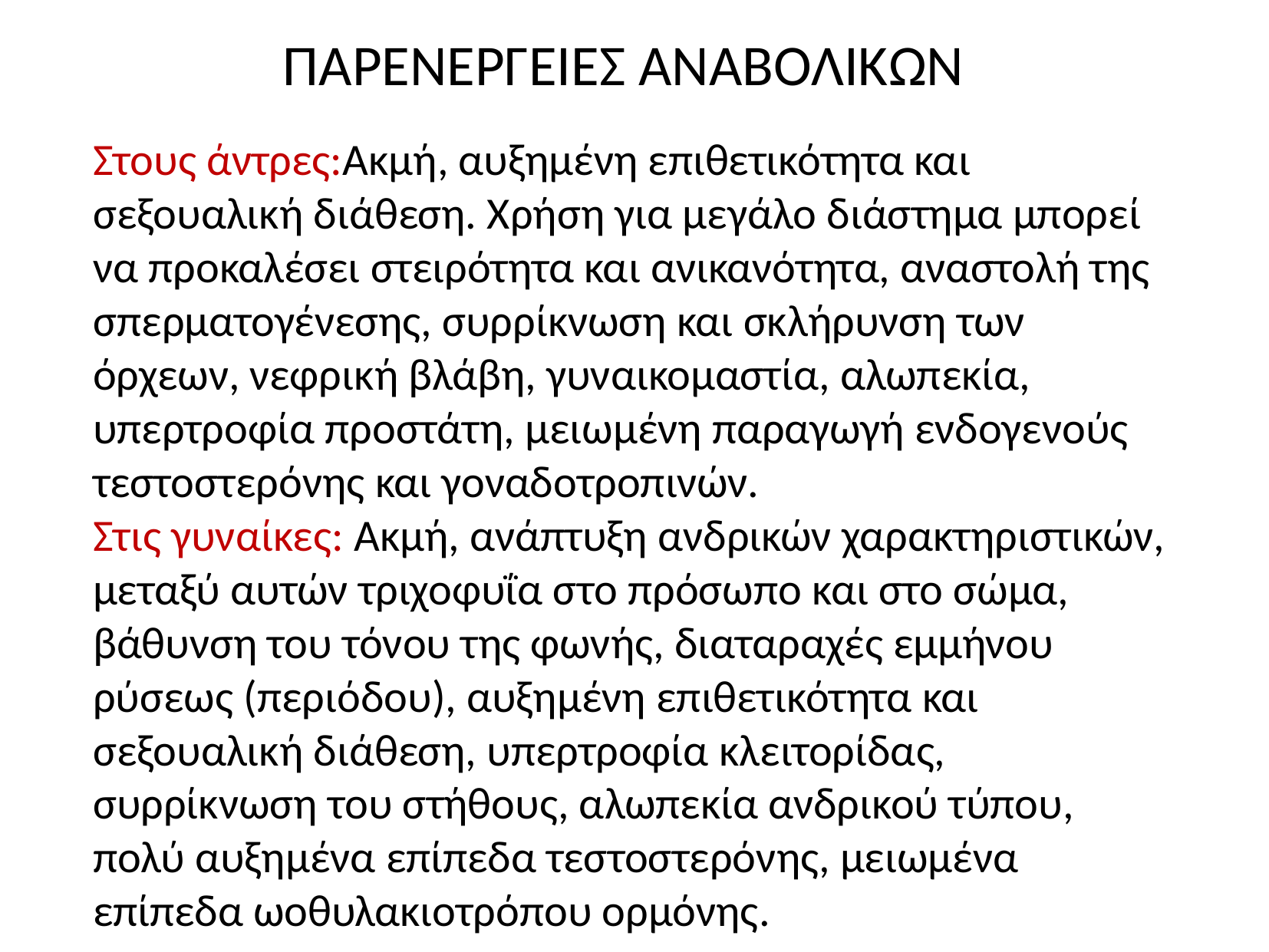

ΠΑΡΕΝΕΡΓΕΙΕΣ ΑΝΑΒΟΛΙΚΩΝ
Στους άντρες:Ακμή, αυξημένη επιθετικότητα και σεξουαλική διάθεση. Χρήση για μεγάλο διάστημα μπορεί να προκαλέσει στειρότητα και ανικανότητα, αναστολή της σπερματογένεσης, συρρίκνωση και σκλήρυνση των όρχεων, νεφρική βλάβη, γυναικομαστία, αλωπεκία, υπερτροφία προστάτη, μειωμένη παραγωγή ενδογενούς τεστοστερόνης και γοναδοτροπινών.
Στις γυναίκες: Ακμή, ανάπτυξη ανδρικών χαρακτηριστικών, μεταξύ αυτών τριχοφυΐα στο πρόσωπο και στο σώμα, βάθυνση του τόνου της φωνής, διαταραχές εμμήνου ρύσεως (περιόδου), αυξημένη επιθετικότητα και σεξουαλική διάθεση, υπερτροφία κλειτορίδας, συρρίκνωση του στήθους, αλωπεκία ανδρικού τύπου, πολύ αυξημένα επίπεδα τεστοστερόνης, μειωμένα επίπεδα ωοθυλακιοτρόπου ορμόνης.